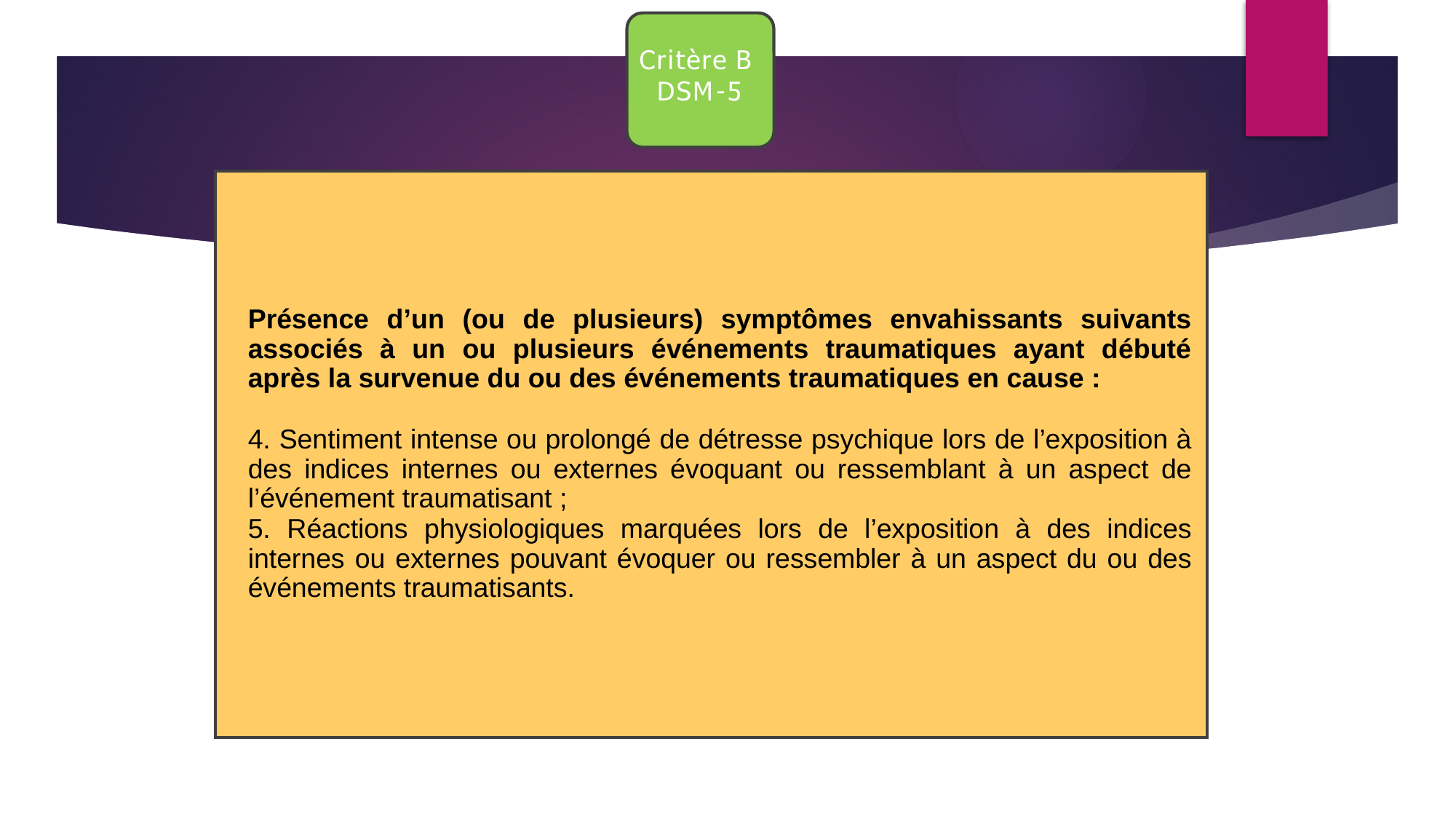

Critère B  DSM-5

Présence d’un (ou de plusieurs) symptômes envahissants suivants associés à un ou plusieurs événements traumatiques ayant débuté après la survenue du ou des événements traumatiques en cause :

4. Sentiment intense ou prolongé de détresse psychique lors de l’exposition à des indices internes ou externes évoquant ou ressemblant à un aspect de l’événement traumatisant ;
5. Réactions physiologiques marquées lors de l’exposition à des indices internes ou externes pouvant évoquer ou ressembler à un aspect du ou des événements traumatisants.